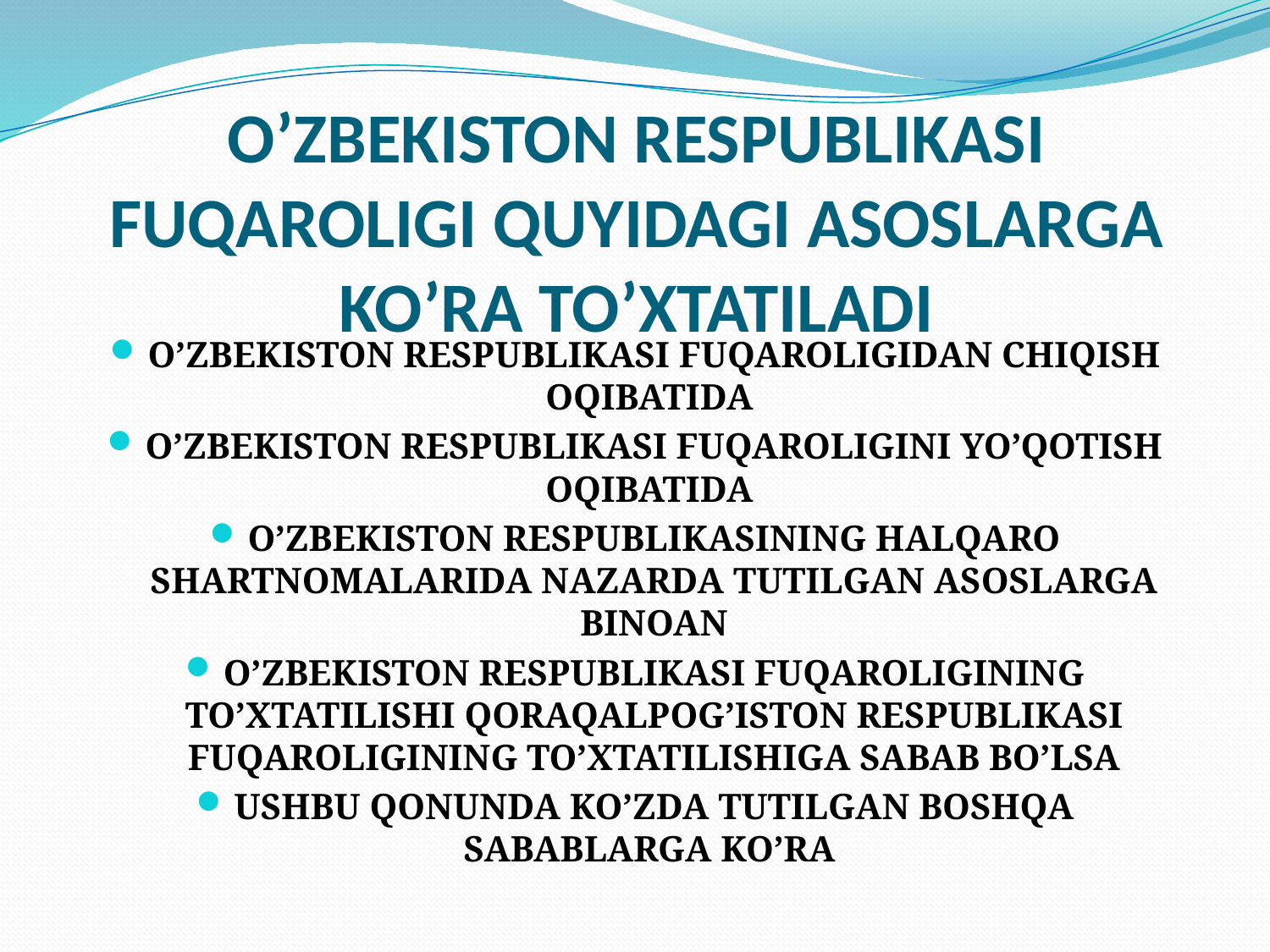

# O’ZBEKISTON RESPUBLIKASI FUQAROLIGI QUYIDAGI ASOSLARGA KO’RA TO’XTATILADI
O’ZBEKISTON RESPUBLIKASI FUQAROLIGIDAN CHIQISH OQIBATIDA
O’ZBEKISTON RESPUBLIKASI FUQAROLIGINI YO’QOTISH OQIBATIDA
O’ZBEKISTON RESPUBLIKASINING HALQARO SHARTNOMALARIDA NAZARDA TUTILGAN ASOSLARGA BINOAN
O’ZBEKISTON RESPUBLIKASI FUQAROLIGINING TO’XTATILISHI QORAQALPOG’ISTON RESPUBLIKASI FUQAROLIGINING TO’XTATILISHIGA SABAB BO’LSA
USHBU QONUNDA KO’ZDA TUTILGAN BOSHQA SABABLARGA KO’RA